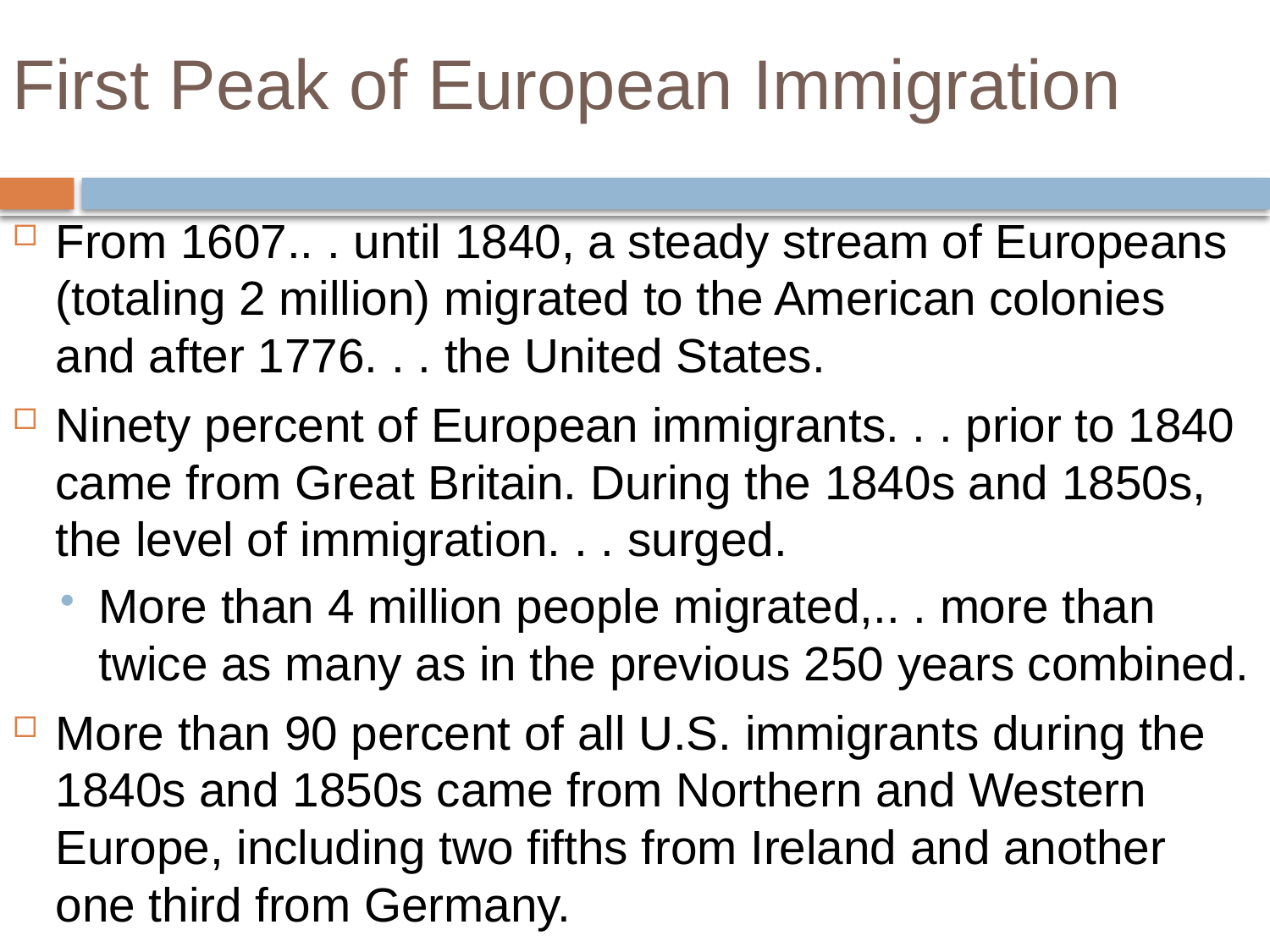

# First Peak of European Immigration
From 1607.. . until 1840, a steady stream of Europeans (totaling 2 million) migrated to the American colonies and after 1776. . . the United States.
Ninety percent of European immigrants. . . prior to 1840 came from Great Britain. During the 1840s and 1850s, the level of immigration. . . surged.
More than 4 million people migrated,.. . more than twice as many as in the previous 250 years combined.
More than 90 percent of all U.S. immigrants during the 1840s and 1850s came from Northern and Western Europe, including two fifths from Ireland and another one third from Germany.